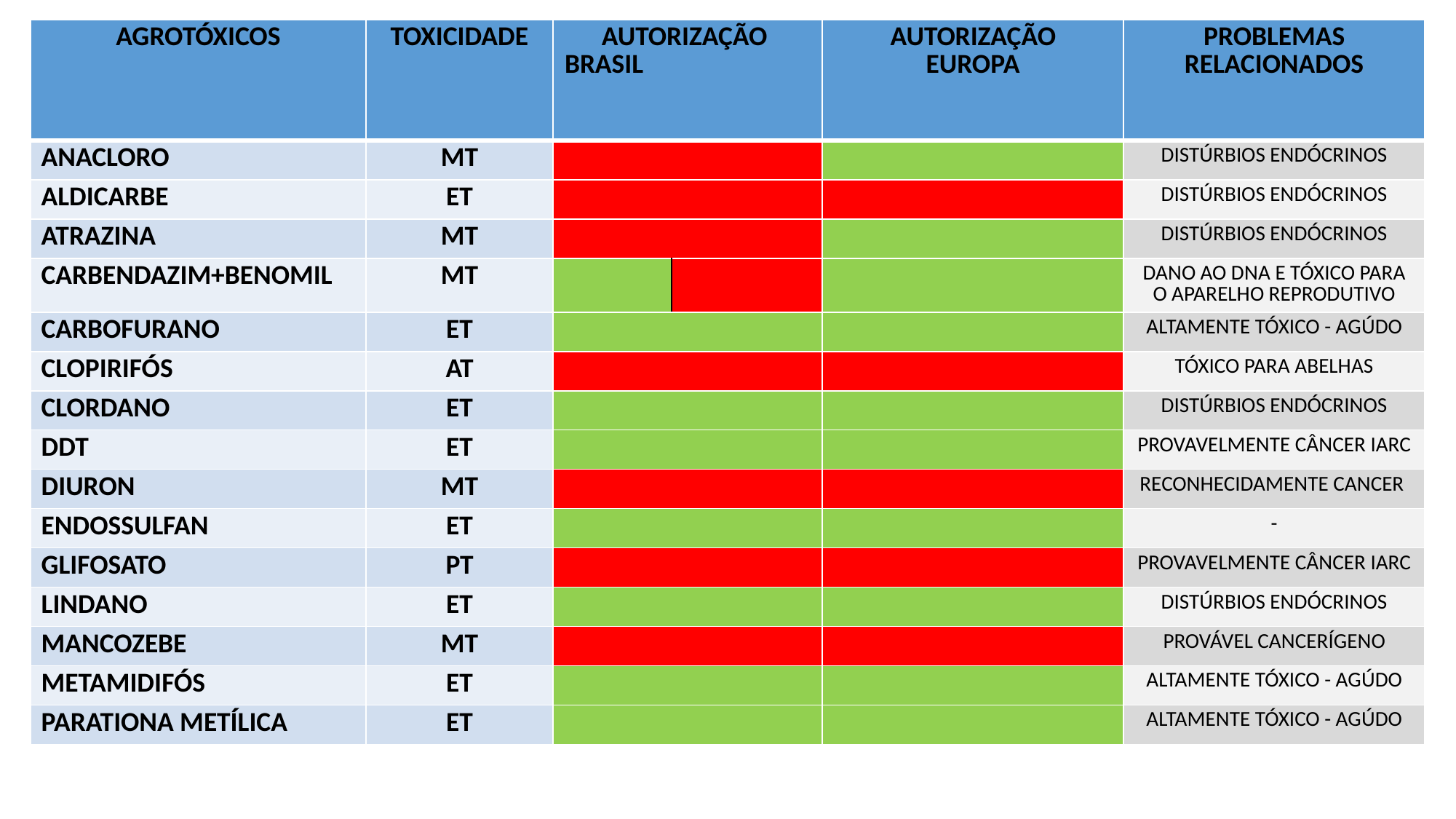

| AGROTÓXICOS | TOXICIDADE | AUTORIZAÇÃO BRASIL |  | AUTORIZAÇÃO EUROPA | PROBLEMAS RELACIONADOS |
| --- | --- | --- | --- | --- | --- |
| ANACLORO | MT |  |  |  | DISTÚRBIOS ENDÓCRINOS |
| ALDICARBE | ET |  |  |  | DISTÚRBIOS ENDÓCRINOS |
| ATRAZINA | MT |  |  |  | DISTÚRBIOS ENDÓCRINOS |
| CARBENDAZIM+BENOMIL | MT |  |  |  | DANO AO DNA E TÓXICO PARA O APARELHO REPRODUTIVO |
| CARBOFURANO | ET |  |  |  | ALTAMENTE TÓXICO - AGÚDO |
| CLOPIRIFÓS | AT |  |  |  | TÓXICO PARA ABELHAS |
| CLORDANO | ET |  |  |  | DISTÚRBIOS ENDÓCRINOS |
| DDT | ET |  |  |  | PROVAVELMENTE CÂNCER IARC |
| DIURON | MT |  |  |  | RECONHECIDAMENTE CANCER |
| ENDOSSULFAN | ET |  |  |  | - |
| GLIFOSATO | PT |  |  |  | PROVAVELMENTE CÂNCER IARC |
| LINDANO | ET |  |  |  | DISTÚRBIOS ENDÓCRINOS |
| MANCOZEBE | MT |  |  |  | PROVÁVEL CANCERÍGENO |
| METAMIDIFÓS | ET |  |  |  | ALTAMENTE TÓXICO - AGÚDO |
| PARATIONA METÍLICA | ET |  |  |  | ALTAMENTE TÓXICO - AGÚDO |